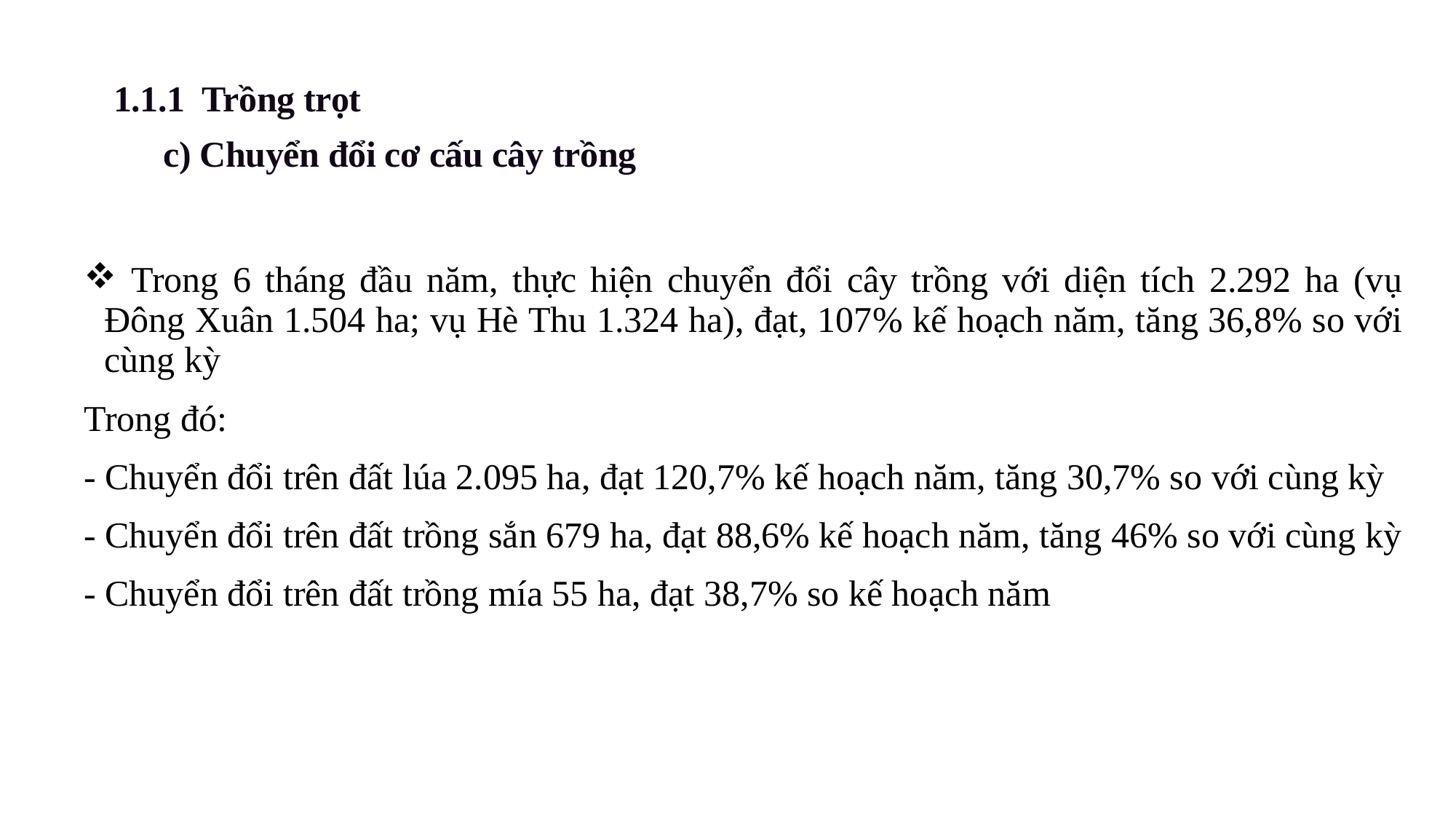

1.1.1  Trồng trọt
c) Chuyển đổi cơ cấu cây trồng
| Trong 6 tháng đầu năm, thực hiện chuyển đổi cây trồng với diện tích 2.292 ha (vụ Đông Xuân 1.504 ha; vụ Hè Thu 1.324 ha), đạt, 107% kế hoạch năm, tăng 36,8% so với cùng kỳ Trong đó: - Chuyển đổi trên đất lúa 2.095 ha, đạt 120,7% kế hoạch năm, tăng 30,7% so với cùng kỳ - Chuyển đổi trên đất trồng sắn 679 ha, đạt 88,6% kế hoạch năm, tăng 46% so với cùng kỳ - Chuyển đổi trên đất trồng mía 55 ha, đạt 38,7% so kế hoạch năm |
| --- |